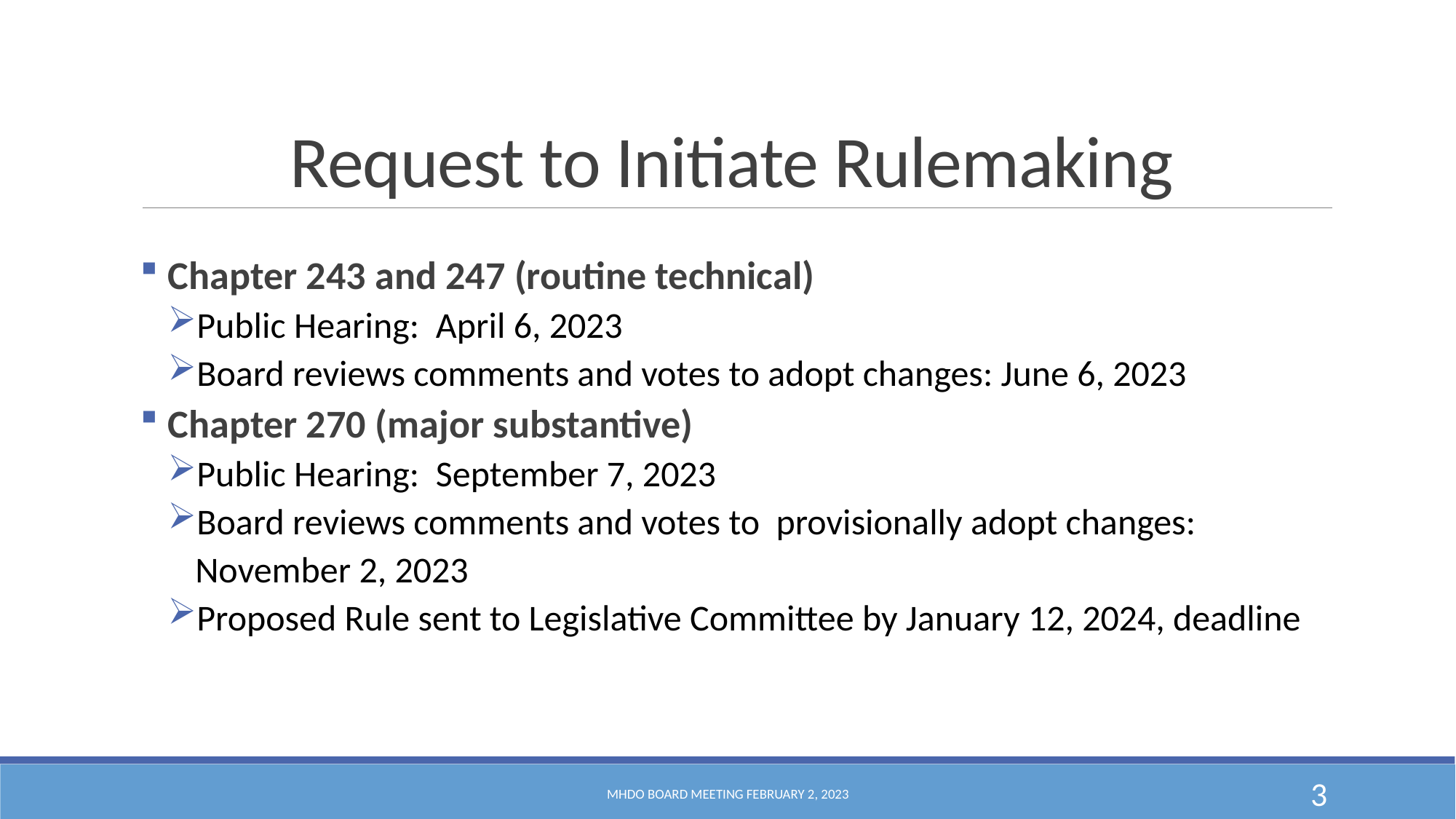

# Request to Initiate Rulemaking
Chapter 243 and 247 (routine technical)
Public Hearing:  April 6, 2023
Board reviews comments and votes to adopt changes: June 6, 2023
Chapter 270 (major substantive)
Public Hearing:  September 7, 2023
Board reviews comments and votes to  provisionally adopt changes: November 2, 2023
Proposed Rule sent to Legislative Committee by January 12, 2024, deadline
MHDO Board Meeting February 2, 2023
3